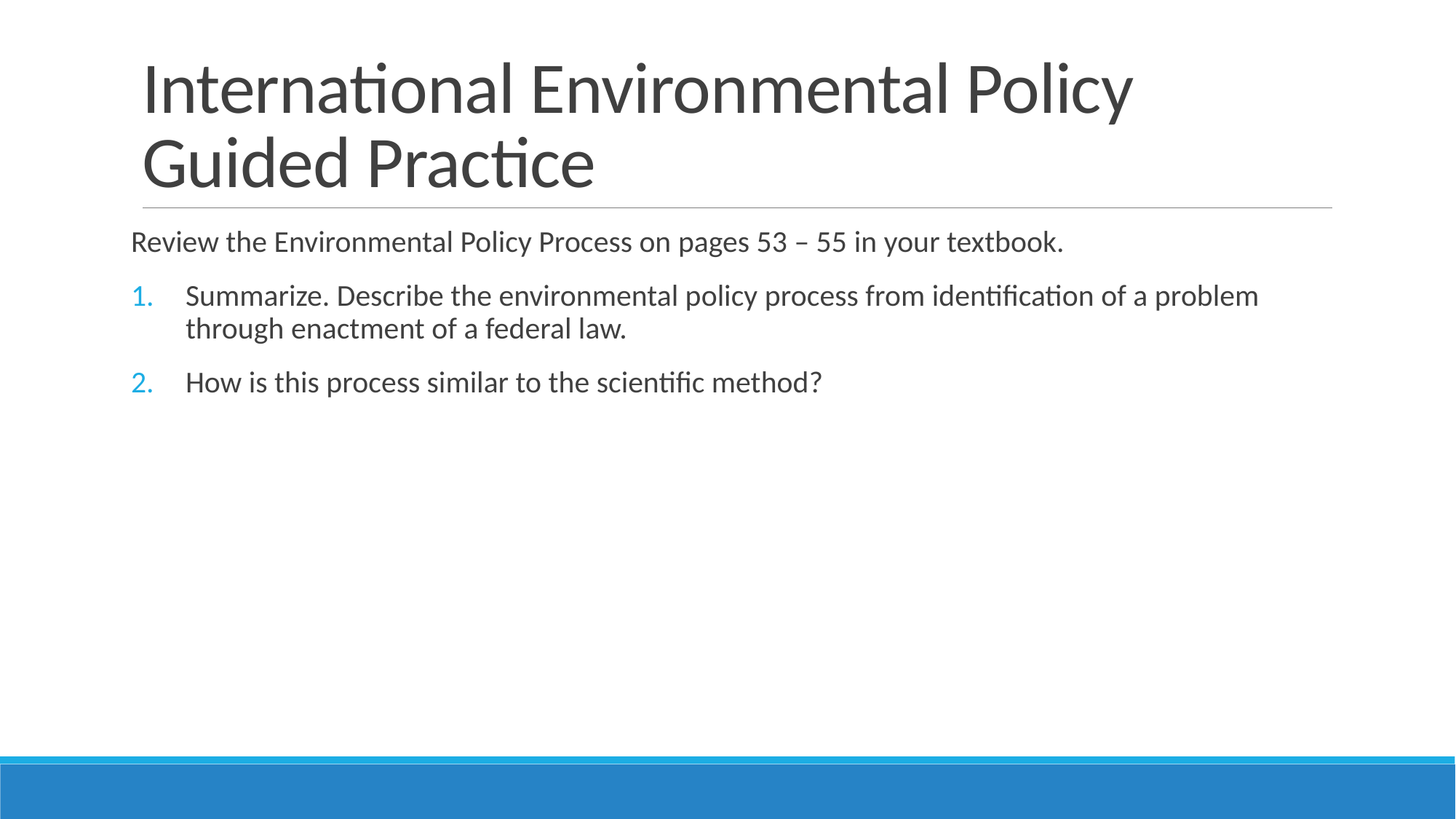

# International Environmental Policy Guided Practice
Review the Environmental Policy Process on pages 53 – 55 in your textbook.
Summarize. Describe the environmental policy process from identification of a problem through enactment of a federal law.
How is this process similar to the scientific method?